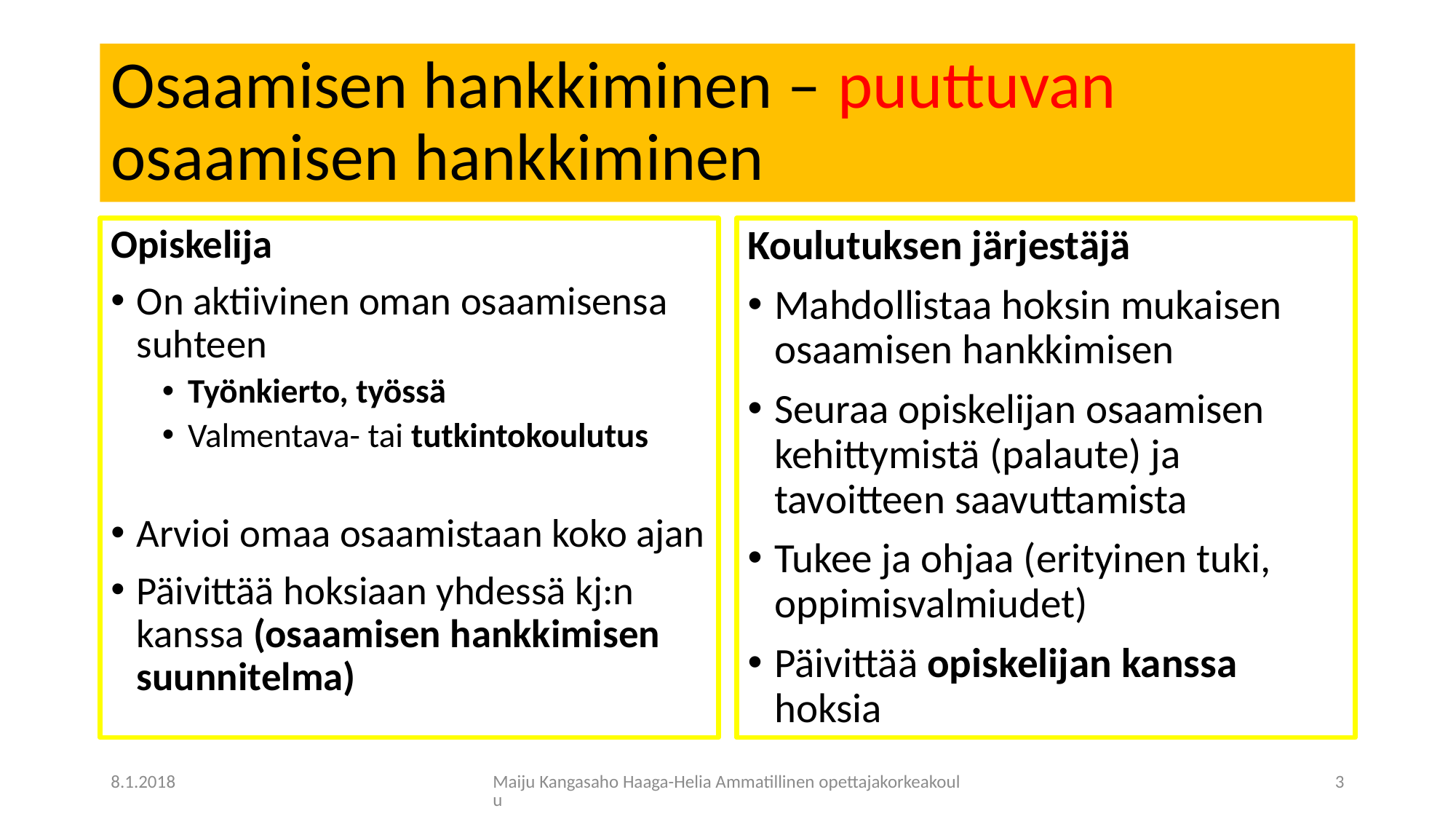

# Osaamisen hankkiminen – puuttuvan osaamisen hankkiminen
Opiskelija
On aktiivinen oman osaamisensa suhteen
Työnkierto, työssä
Valmentava- tai tutkintokoulutus

Arvioi omaa osaamistaan koko ajan
Päivittää hoksiaan yhdessä kj:n kanssa (osaamisen hankkimisen suunnitelma)

Koulutuksen järjestäjä
Mahdollistaa hoksin mukaisen osaamisen hankkimisen
Seuraa opiskelijan osaamisen kehittymistä (palaute) ja tavoitteen saavuttamista
Tukee ja ohjaa (erityinen tuki, oppimisvalmiudet)
Päivittää opiskelijan kanssa hoksia

8.1.2018
Maiju Kangasaho Haaga-Helia Ammatillinen opettajakorkeakoulu
3